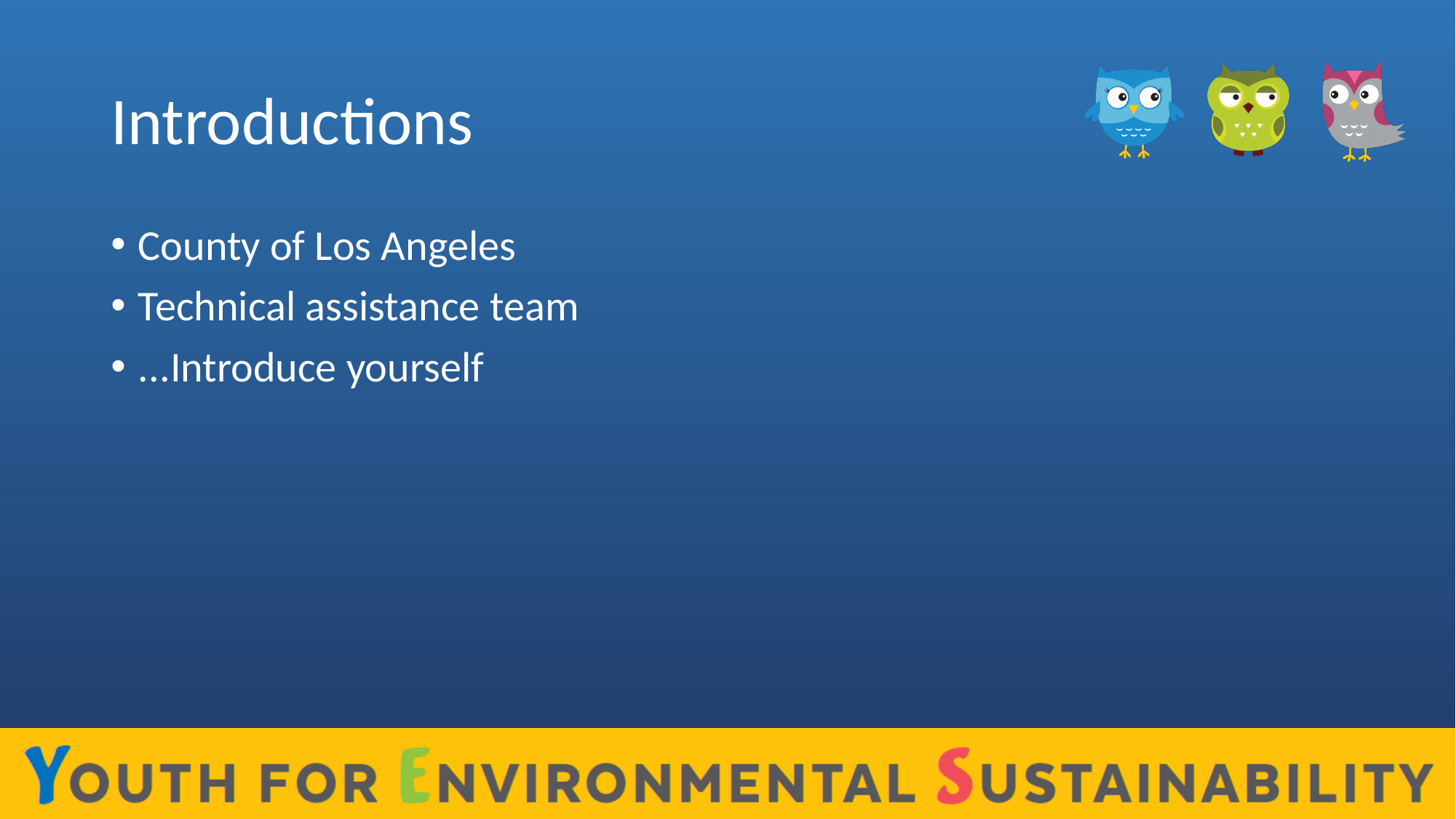

# Introductions
County of Los Angeles
Technical assistance team
...Introduce yourself